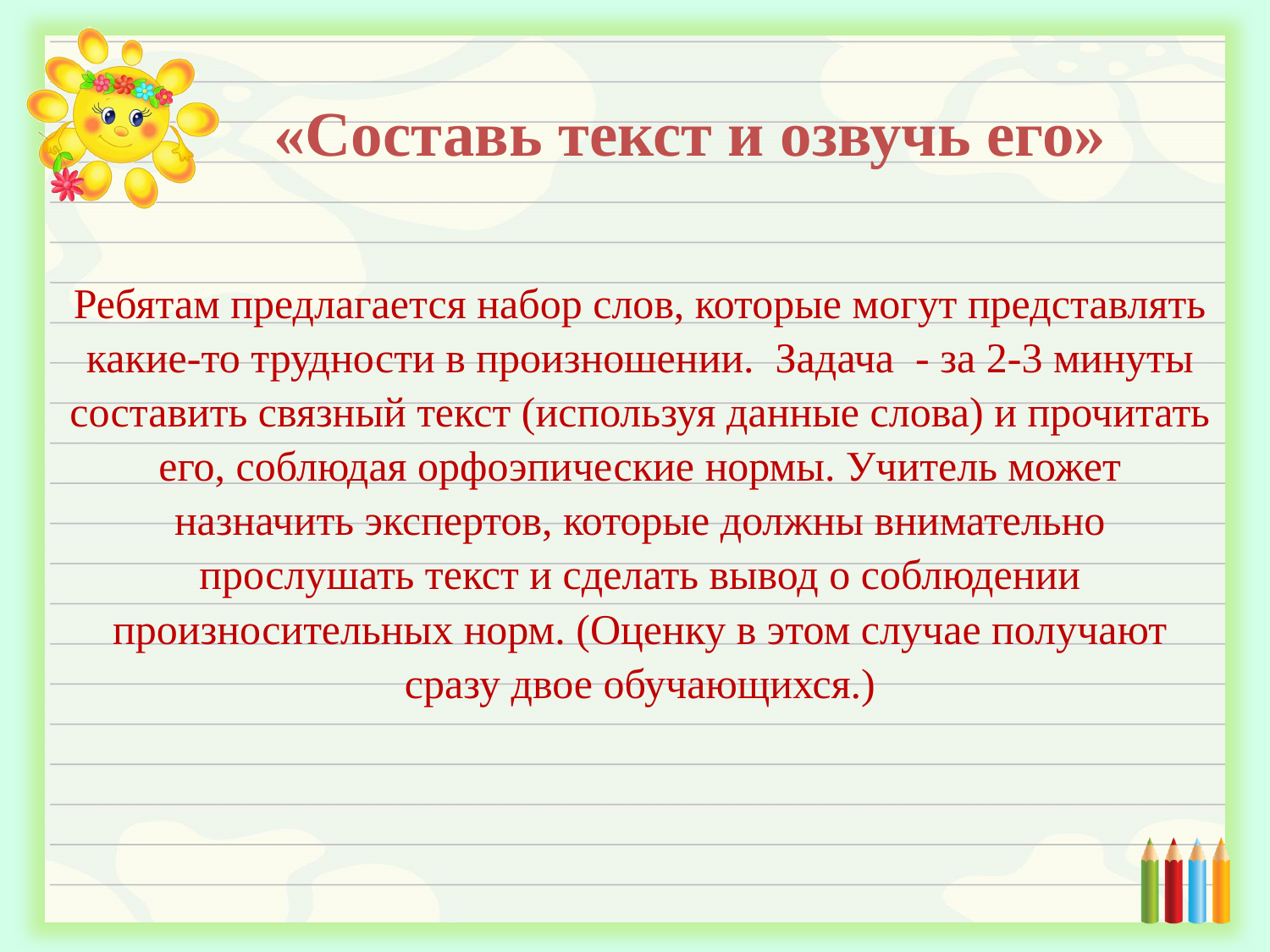

«Составь текст и озвучь его»
Ребятам предлагается набор слов, которые могут представлять какие-то трудности в произношении.  Задача  - за 2-3 минуты составить связный текст (используя данные слова) и прочитать его, соблюдая орфоэпические нормы. Учитель может назначить экспертов, которые должны внимательно прослушать текст и сделать вывод о соблюдении произносительных норм. (Оценку в этом случае получают сразу двое обучающихся.)